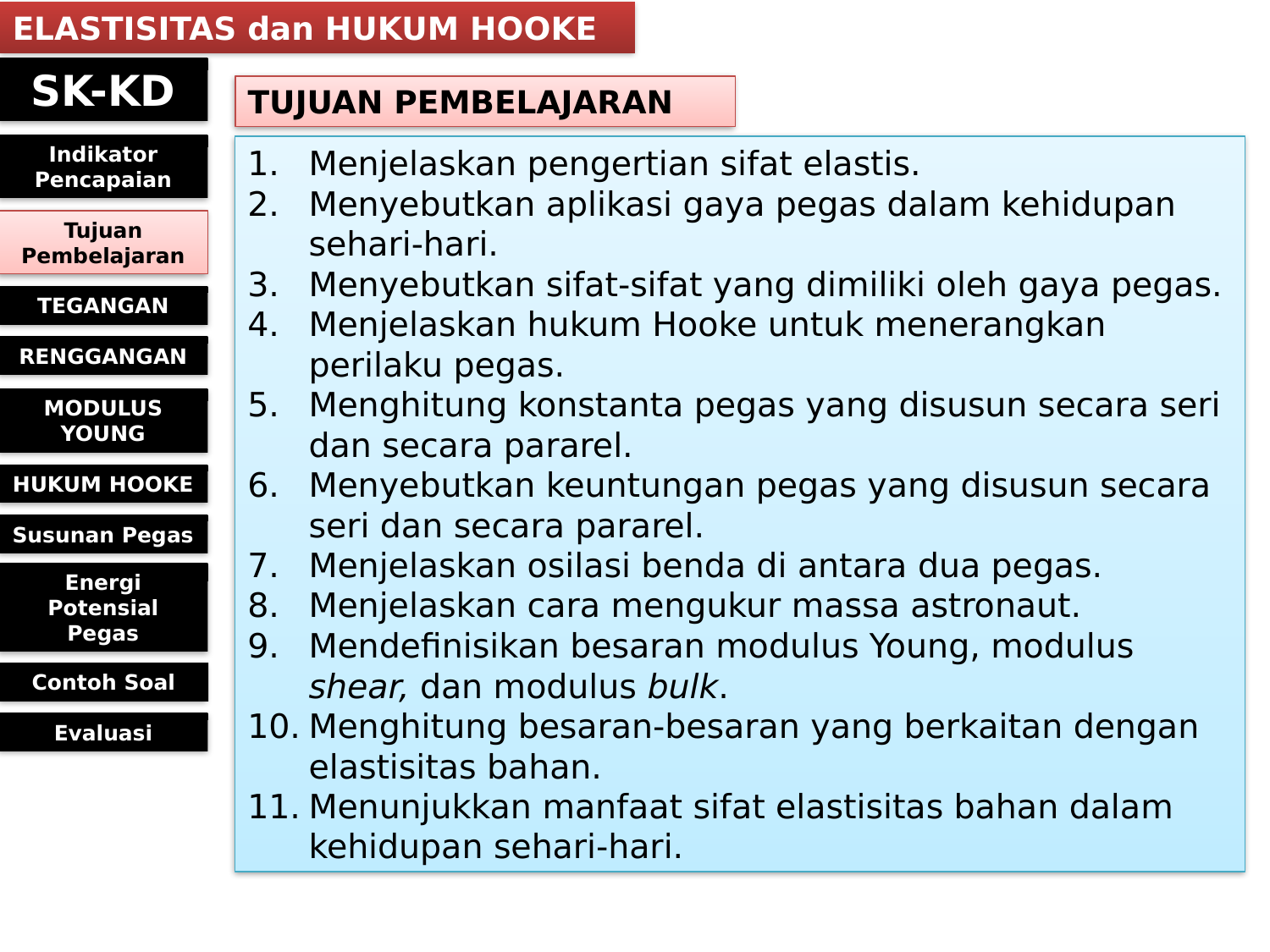

ELASTISITAS dan HUKUM HOOKE
SK-KD
TUJUAN PEMBELAJARAN
Menjelaskan pengertian sifat elastis.
Menyebutkan aplikasi gaya pegas dalam kehidupan sehari-hari.
Menyebutkan sifat-sifat yang dimiliki oleh gaya pegas.
Menjelaskan hukum Hooke untuk menerangkan perilaku pegas.
Menghitung konstanta pegas yang disusun secara seri dan secara pararel.
Menyebutkan keuntungan pegas yang disusun secara seri dan secara pararel.
Menjelaskan osilasi benda di antara dua pegas.
Menjelaskan cara mengukur massa astronaut.
Mendefinisikan besaran modulus Young, modulus shear, dan modulus bulk.
Menghitung besaran-besaran yang berkaitan dengan elastisitas bahan.
Menunjukkan manfaat sifat elastisitas bahan dalam kehidupan sehari-hari.
Indikator Pencapaian
Tujuan Pembelajaran
TEGANGAN
RENGGANGAN
MODULUS YOUNG
HUKUM HOOKE
Susunan Pegas
Energi Potensial Pegas
Contoh Soal
Evaluasi